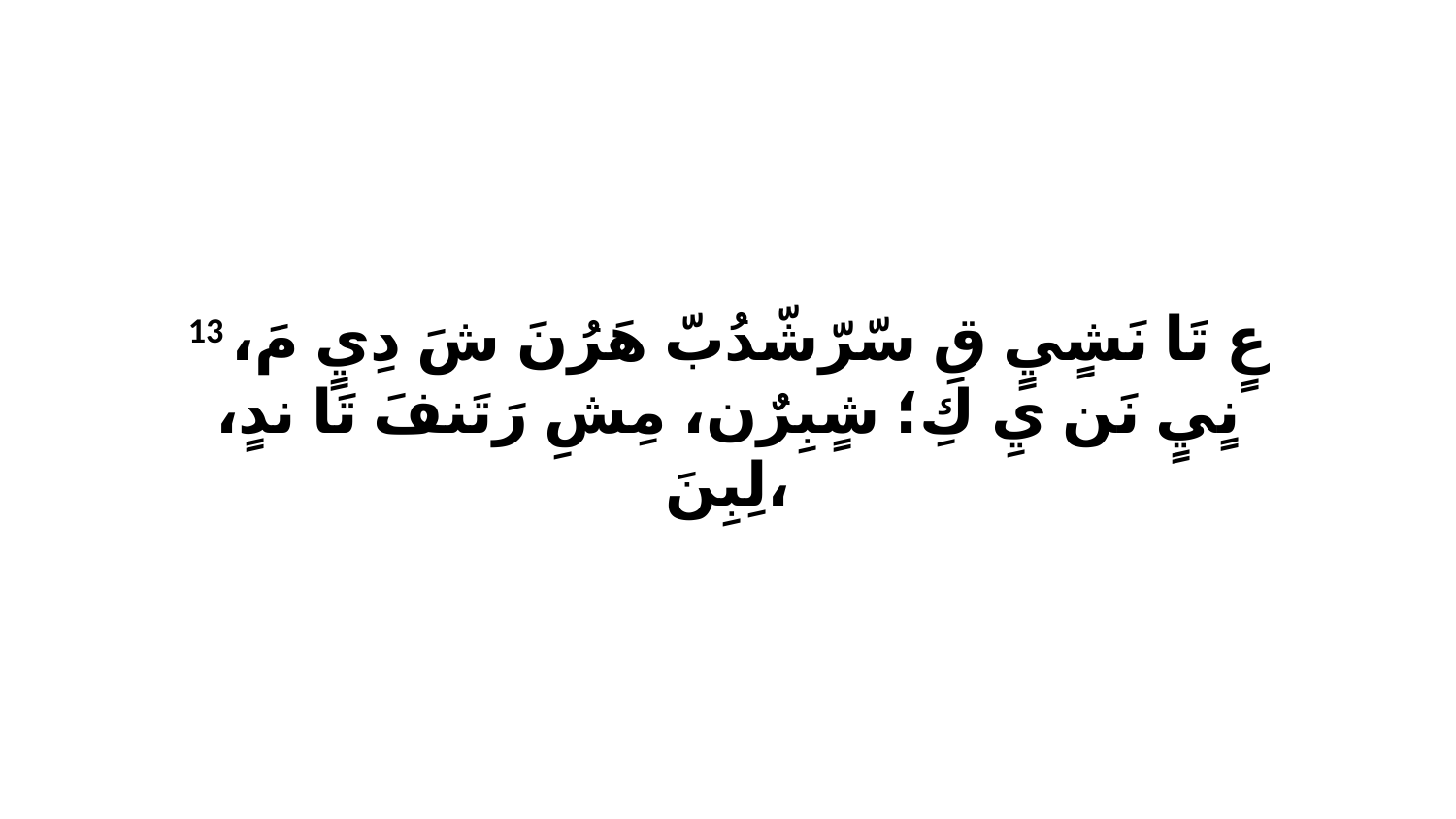

13 عٍ تَا نَشٍيٍ قِ سّرّشّدُبّ هَرُنَ شَ دِيٍ مَ، نٍيٍ نَن يِ كِ؛ شٍبِرٌن، مِشِ رَتَنفَ تَا ندٍ، لِبِنَ،